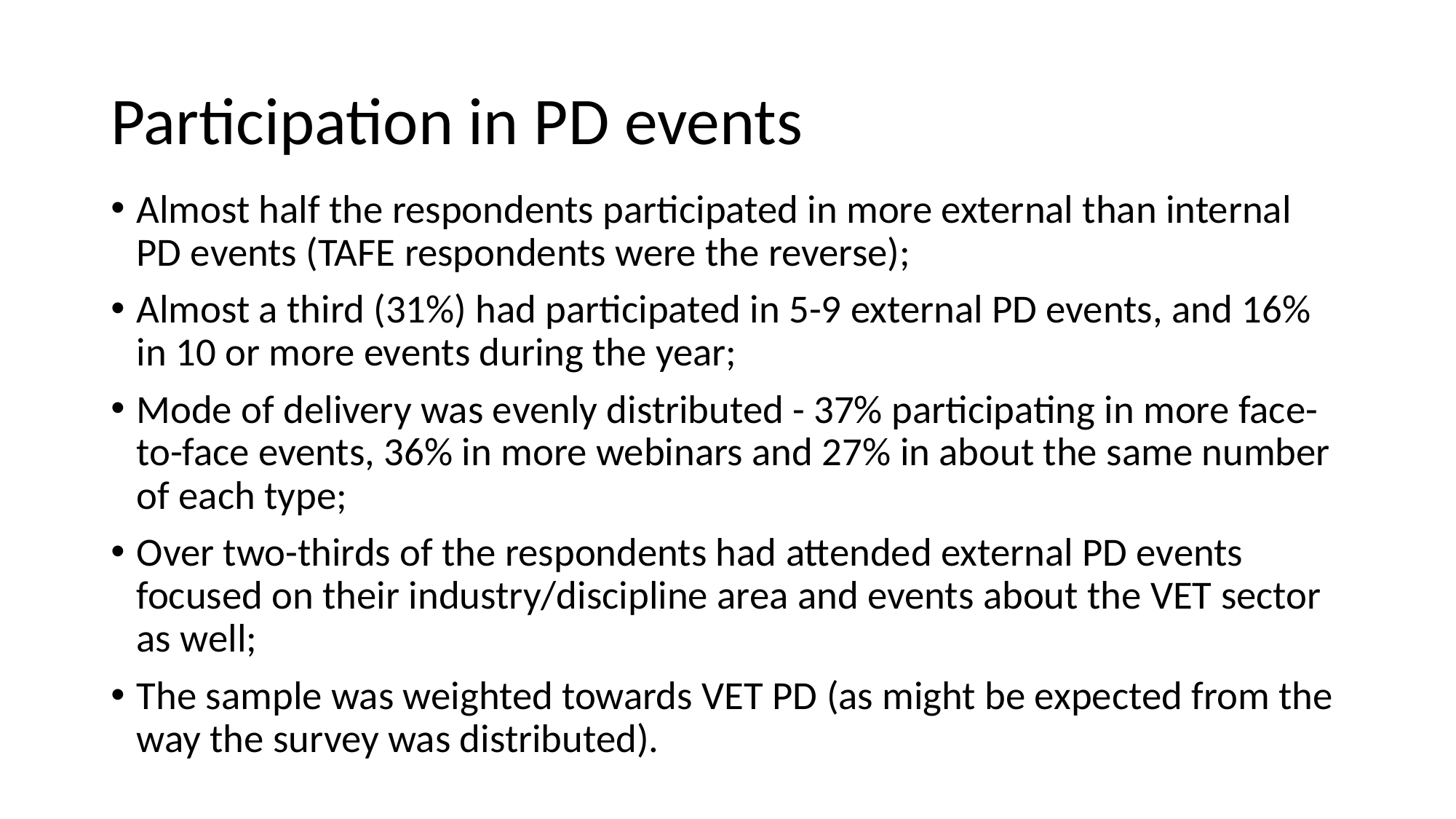

# Participation in PD events
Almost half the respondents participated in more external than internal PD events (TAFE respondents were the reverse);
Almost a third (31%) had participated in 5-9 external PD events, and 16% in 10 or more events during the year;
Mode of delivery was evenly distributed - 37% participating in more face-to-face events, 36% in more webinars and 27% in about the same number of each type;
Over two-thirds of the respondents had attended external PD events focused on their industry/discipline area and events about the VET sector as well;
The sample was weighted towards VET PD (as might be expected from the way the survey was distributed).